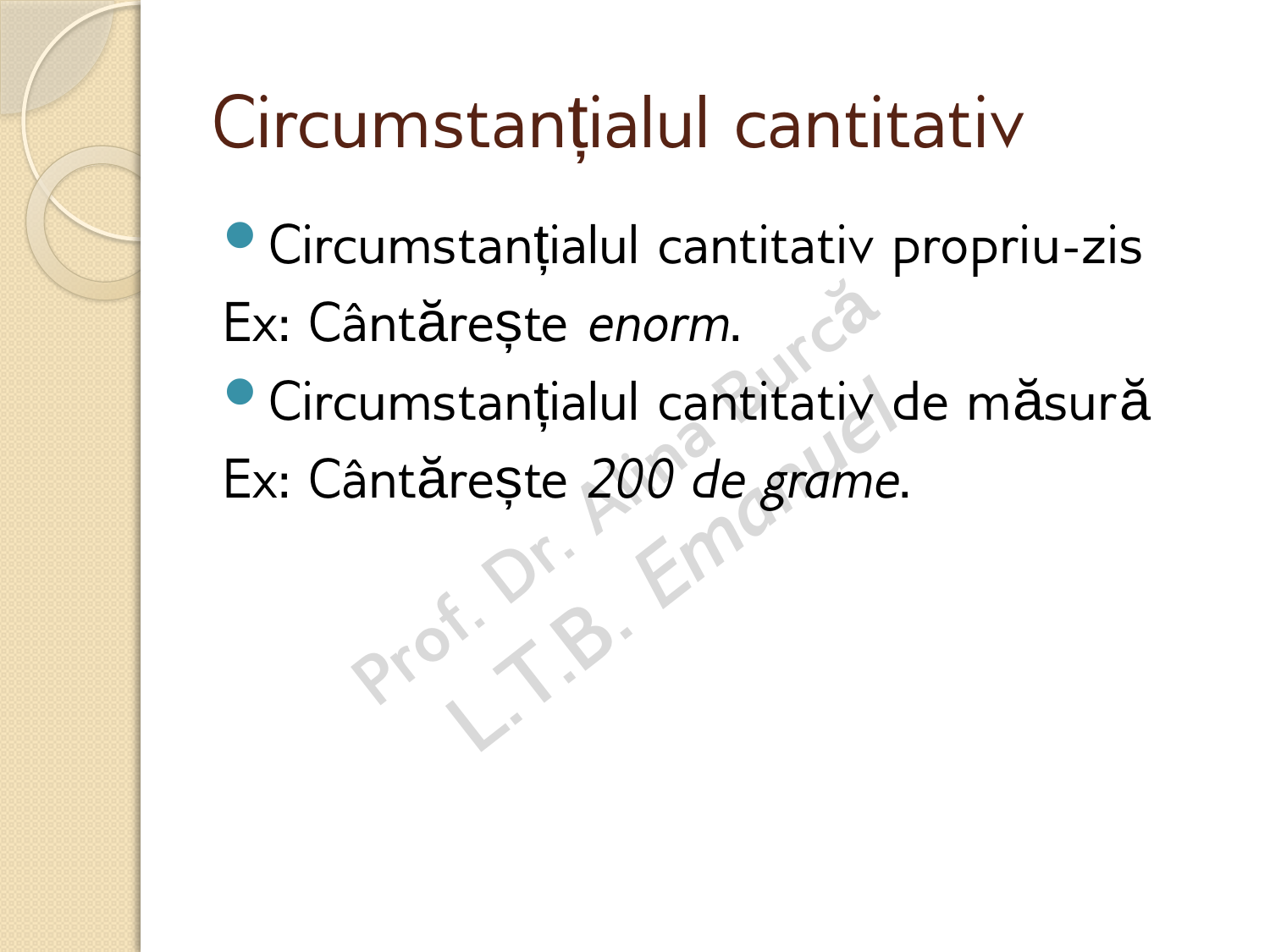

# Circumstanțialul cantitativ
Circumstanțialul cantitativ propriu-zis
Ex: Cântărește enorm.
Circumstanțialul cantitativ de măsură
Ex: Cântărește 200 de grame.